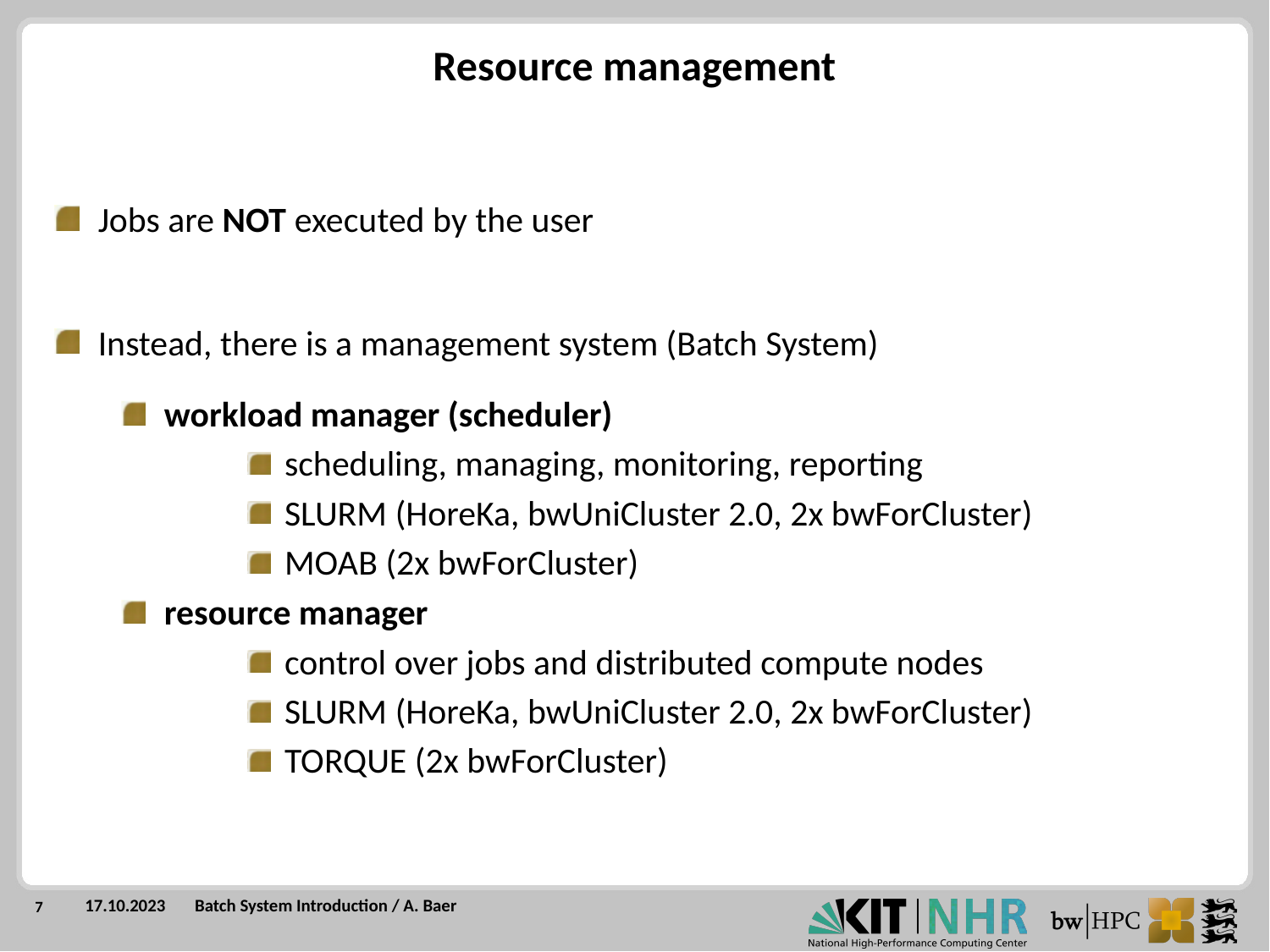

Resource management

Jobs are NOT executed by the user

Instead, there is a management system (Batch System)
workload manager (scheduler)
scheduling, managing, monitoring, reporting
SLURM (HoreKa, bwUniCluster 2.0, 2x bwForCluster)
MOAB (2x bwForCluster)
resource manager
control over jobs and distributed compute nodes
SLURM (HoreKa, bwUniCluster 2.0, 2x bwForCluster)
TORQUE (2x bwForCluster)